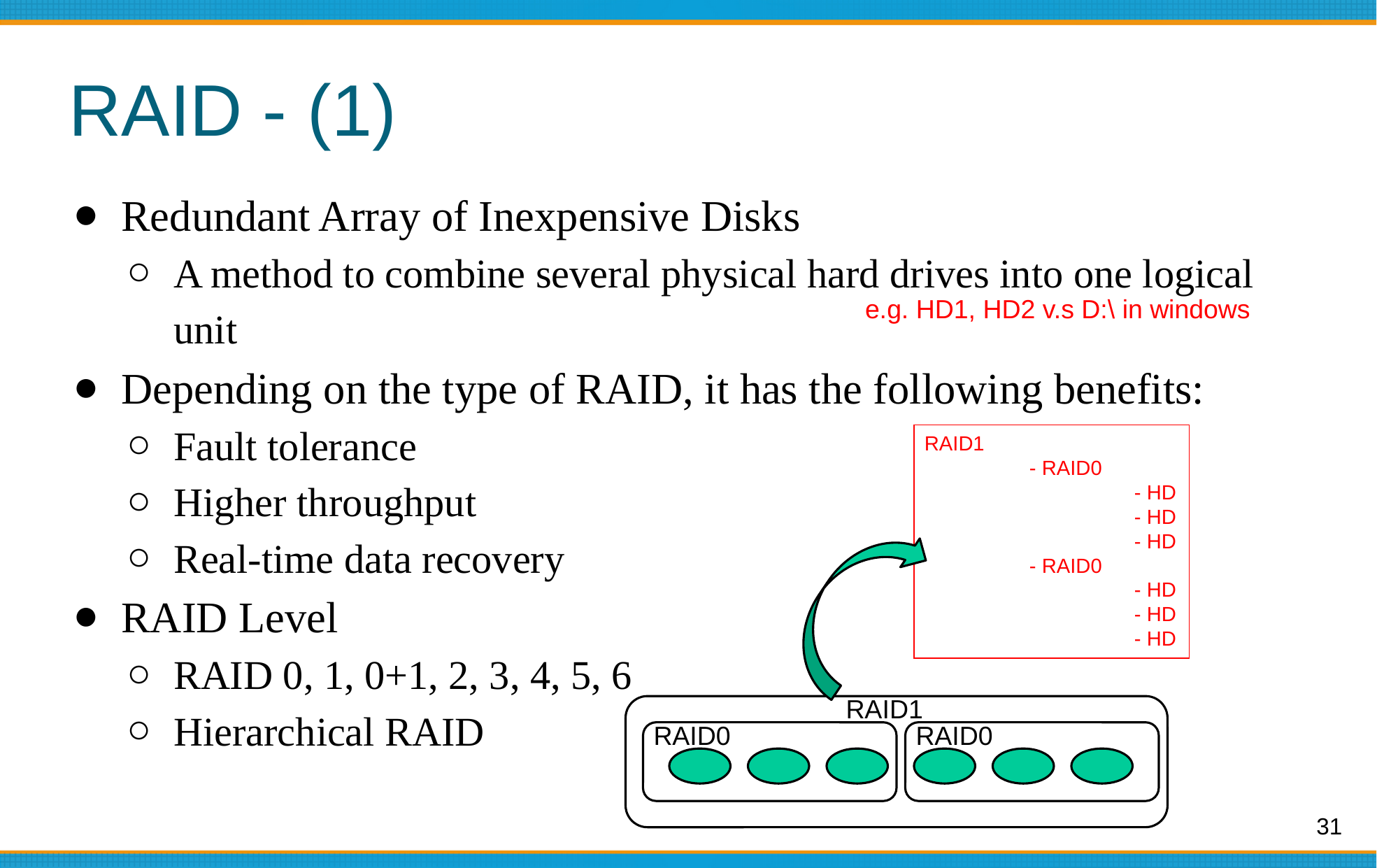

# RAID - (1)
Redundant Array of Inexpensive Disks
A method to combine several physical hard drives into one logical unit
Depending on the type of RAID, it has the following benefits:
Fault tolerance
Higher throughput
Real-time data recovery
RAID Level
RAID 0, 1, 0+1, 2, 3, 4, 5, 6
Hierarchical RAID
e.g. HD1, HD2 v.s D:\ in windows
RAID1
	- RAID0
		- HD
		- HD
		- HD
	- RAID0
		- HD
		- HD
		- HD

RAID1

RAID0
RAID0

31